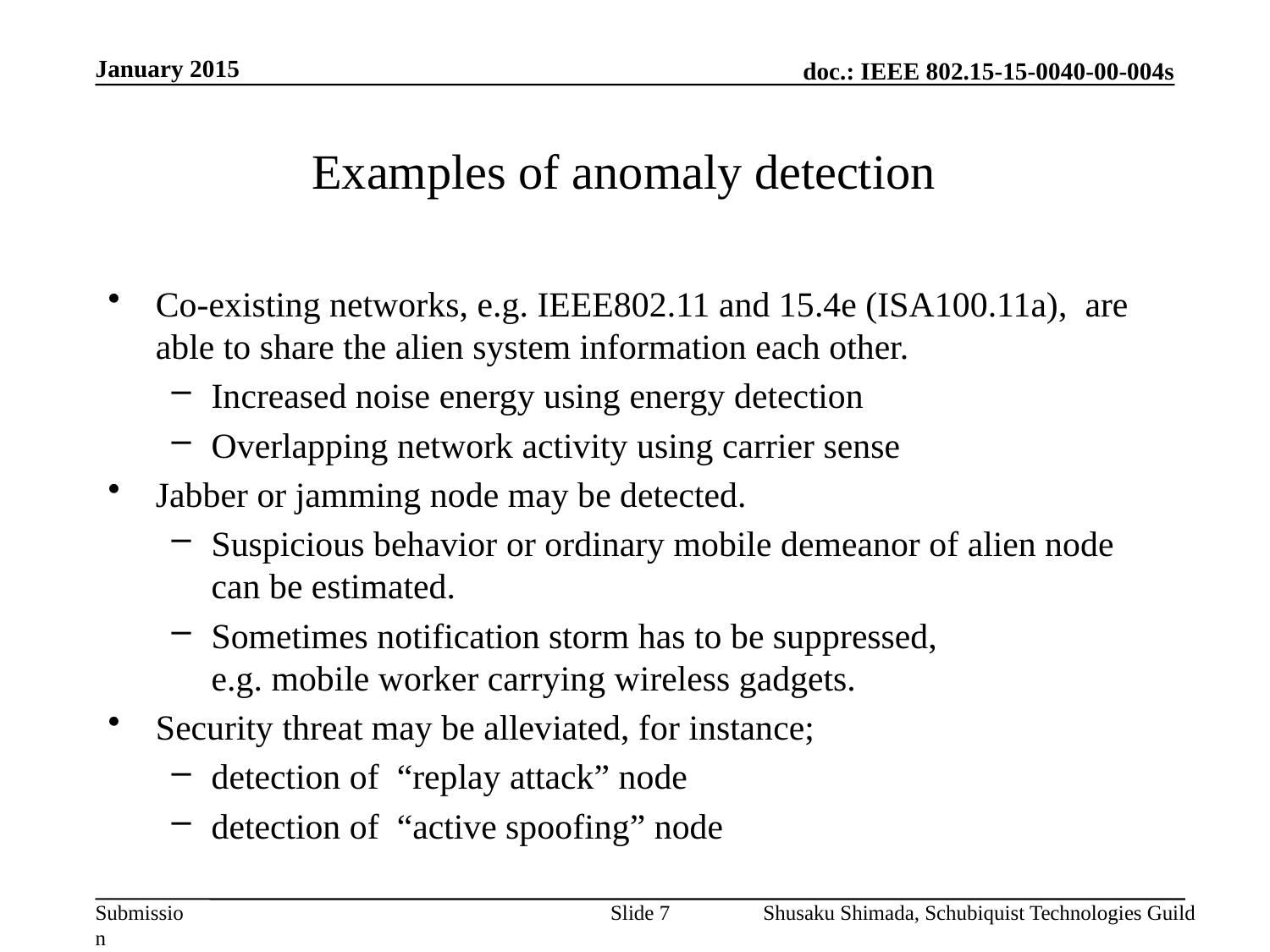

January 2015
# Examples of anomaly detection
Co-existing networks, e.g. IEEE802.11 and 15.4e (ISA100.11a),  are able to share the alien system information each other.
Increased noise energy using energy detection
Overlapping network activity using carrier sense
Jabber or jamming node may be detected.
Suspicious behavior or ordinary mobile demeanor of alien node can be estimated.
Sometimes notification storm has to be suppressed,
e.g. mobile worker carrying wireless gadgets.
Security threat may be alleviated, for instance;
detection of  “replay attack” node
detection of  “active spoofing” node
Slide 7
Shusaku Shimada, Schubiquist Technologies Guild